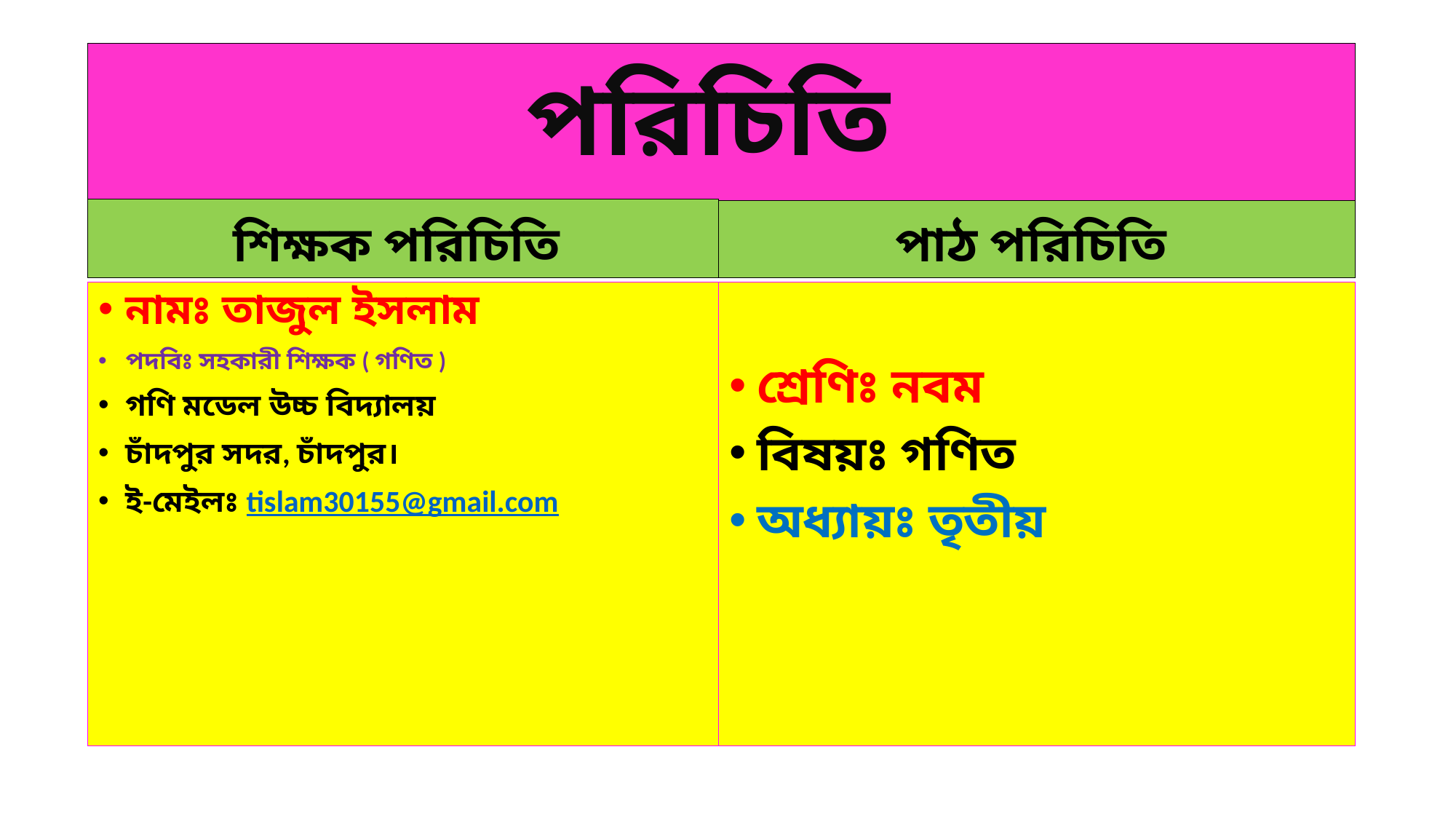

# পরিচিতি
শিক্ষক পরিচিতি
পাঠ পরিচিতি
নামঃ তাজুল ইসলাম
পদবিঃ সহকারী শিক্ষক ( গণিত )
গণি মডেল উচ্চ বিদ্যালয়
চাঁদপুর সদর, চাঁদপুর।
ই-মেইলঃ tislam30155@gmail.com

শ্রেণিঃ নবম
বিষয়ঃ গণিত
অধ্যায়ঃ তৃতীয়